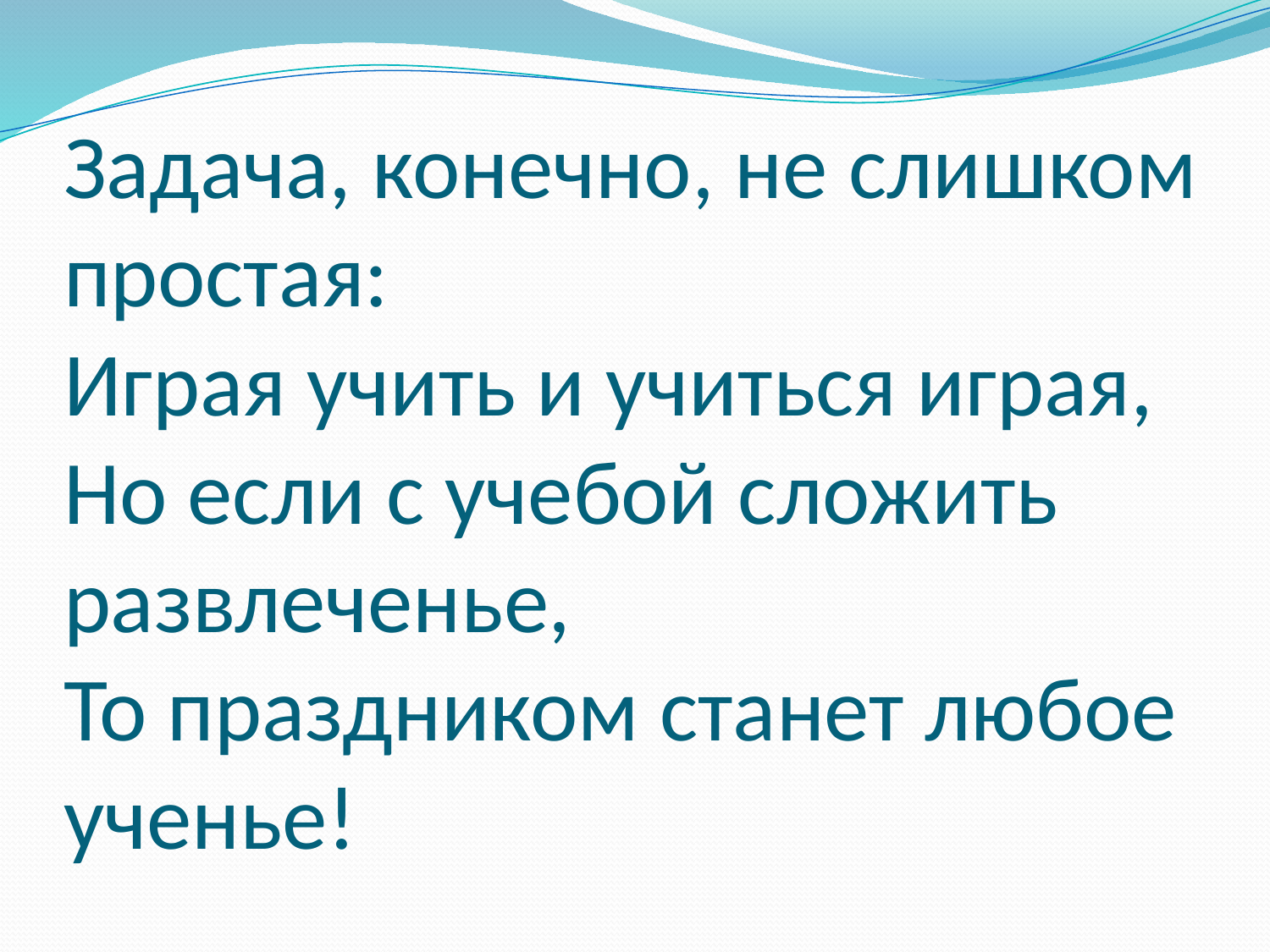

# Задача, конечно, не слишком простая: Играя учить и учиться играя, Но если с учебой сложить развлеченье, То праздником станет любое ученье!